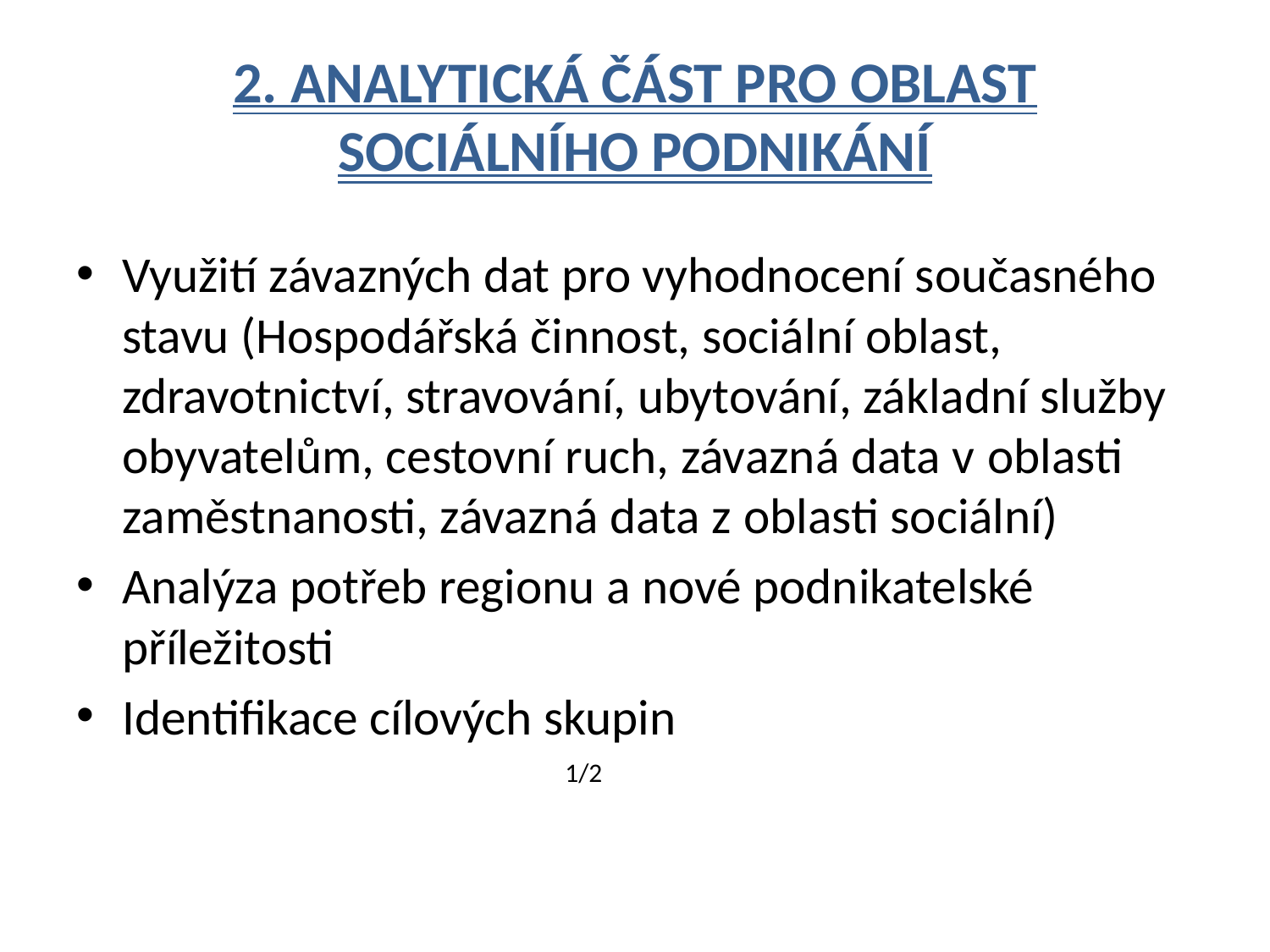

# 2. Analytická část pro oblast sociálního podnikání
Využití závazných dat pro vyhodnocení současného stavu (Hospodářská činnost, sociální oblast, zdravotnictví, stravování, ubytování, základní služby obyvatelům, cestovní ruch, závazná data v oblasti zaměstnanosti, závazná data z oblasti sociální)
Analýza potřeb regionu a nové podnikatelské příležitosti
Identifikace cílových skupin
				1/2